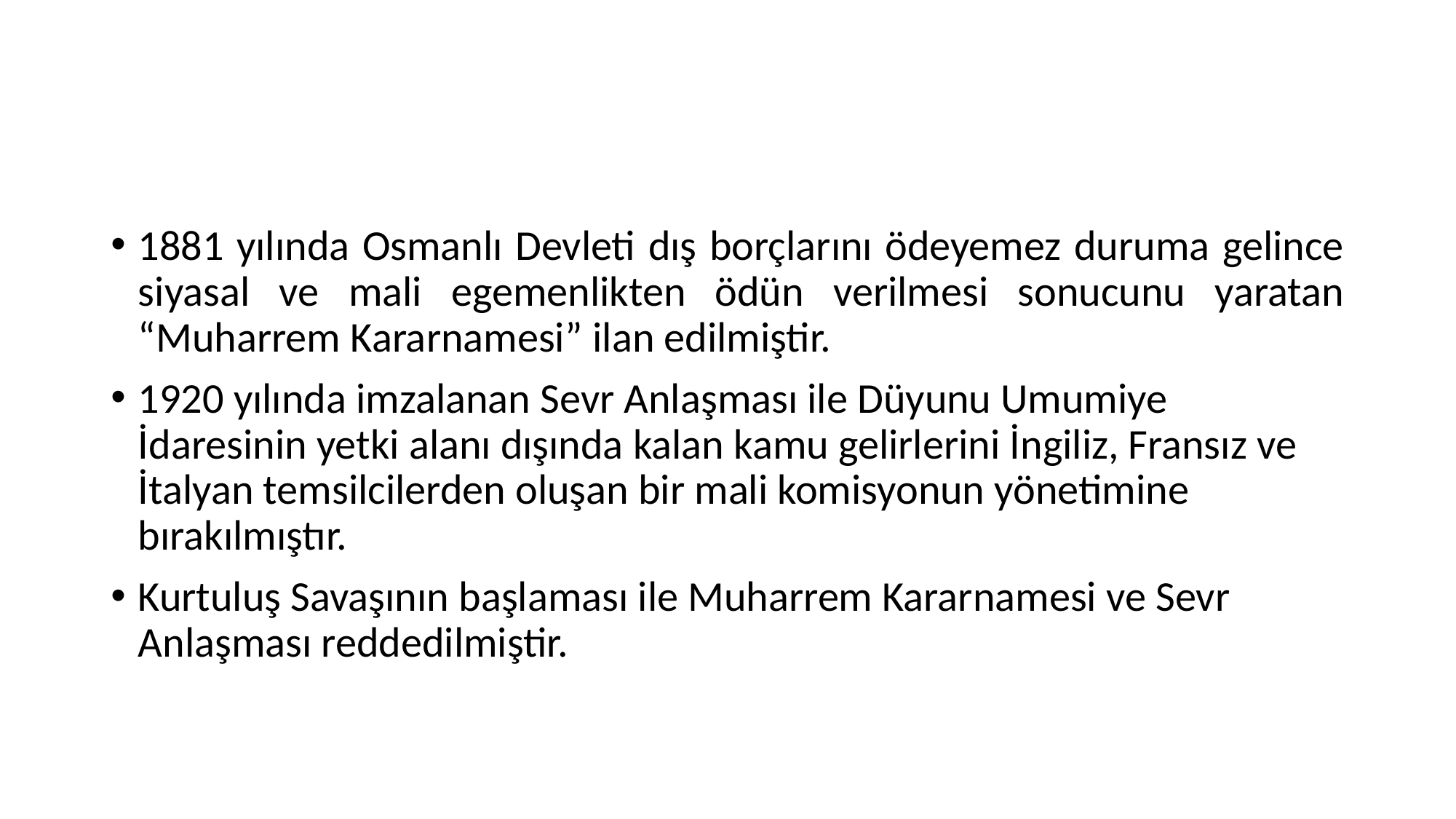

#
1881 yılında Osmanlı Devleti dış borçlarını ödeyemez duruma gelince siyasal ve mali egemenlikten ödün verilmesi sonucunu yaratan “Muharrem Kararnamesi” ilan edilmiştir.
1920 yılında imzalanan Sevr Anlaşması ile Düyunu Umumiye İdaresinin yetki alanı dışında kalan kamu gelirlerini İngiliz, Fransız ve İtalyan temsilcilerden oluşan bir mali komisyonun yönetimine bırakılmıştır.
Kurtuluş Savaşının başlaması ile Muharrem Kararnamesi ve Sevr Anlaşması reddedilmiştir.